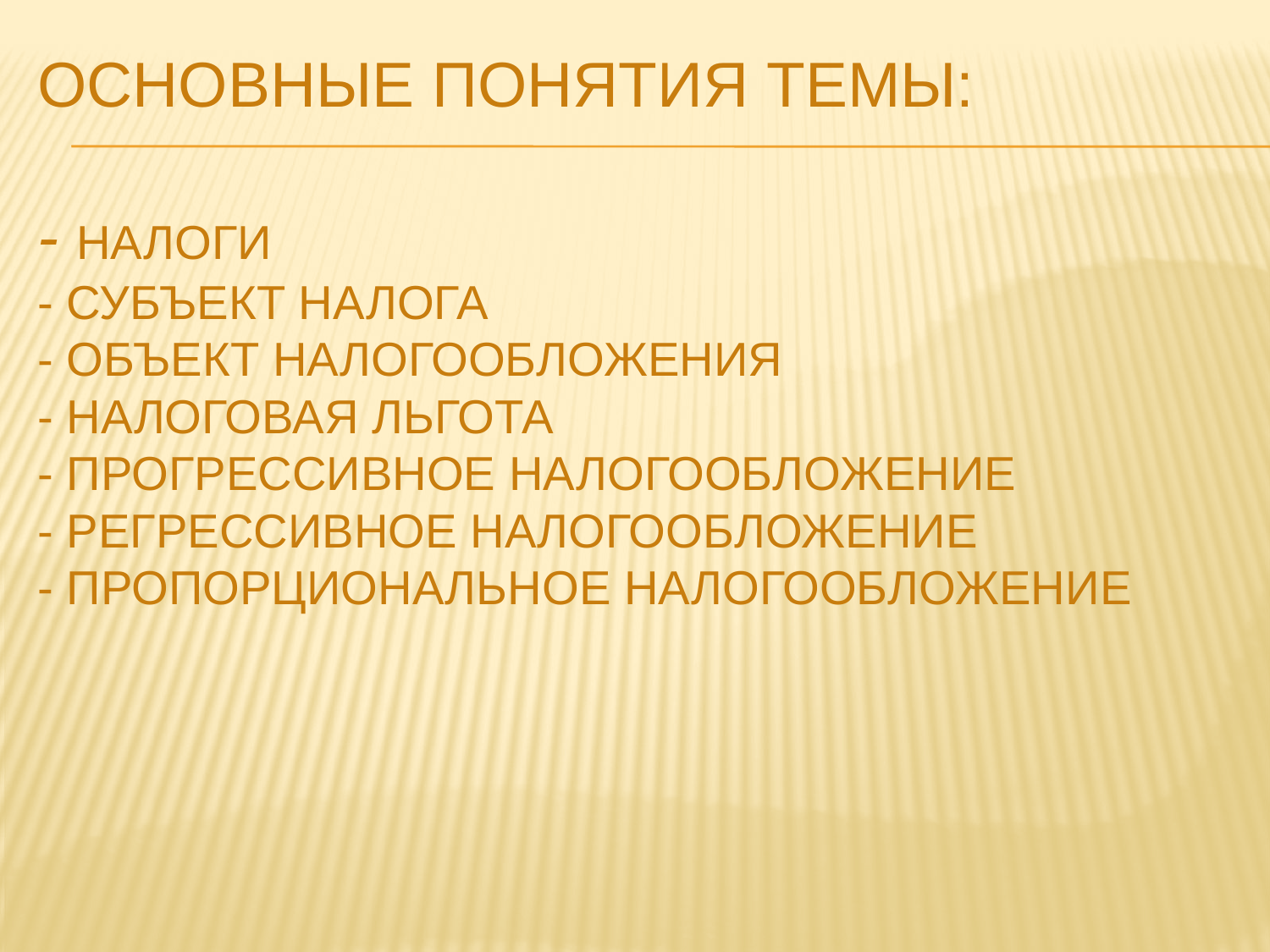

# Основные понятия темы: - налоги - субъект налога - объект налогообложения - налоговая льгота - прогрессивное налогообложение - регрессивное налогообложение - пропорциональное налогообложение